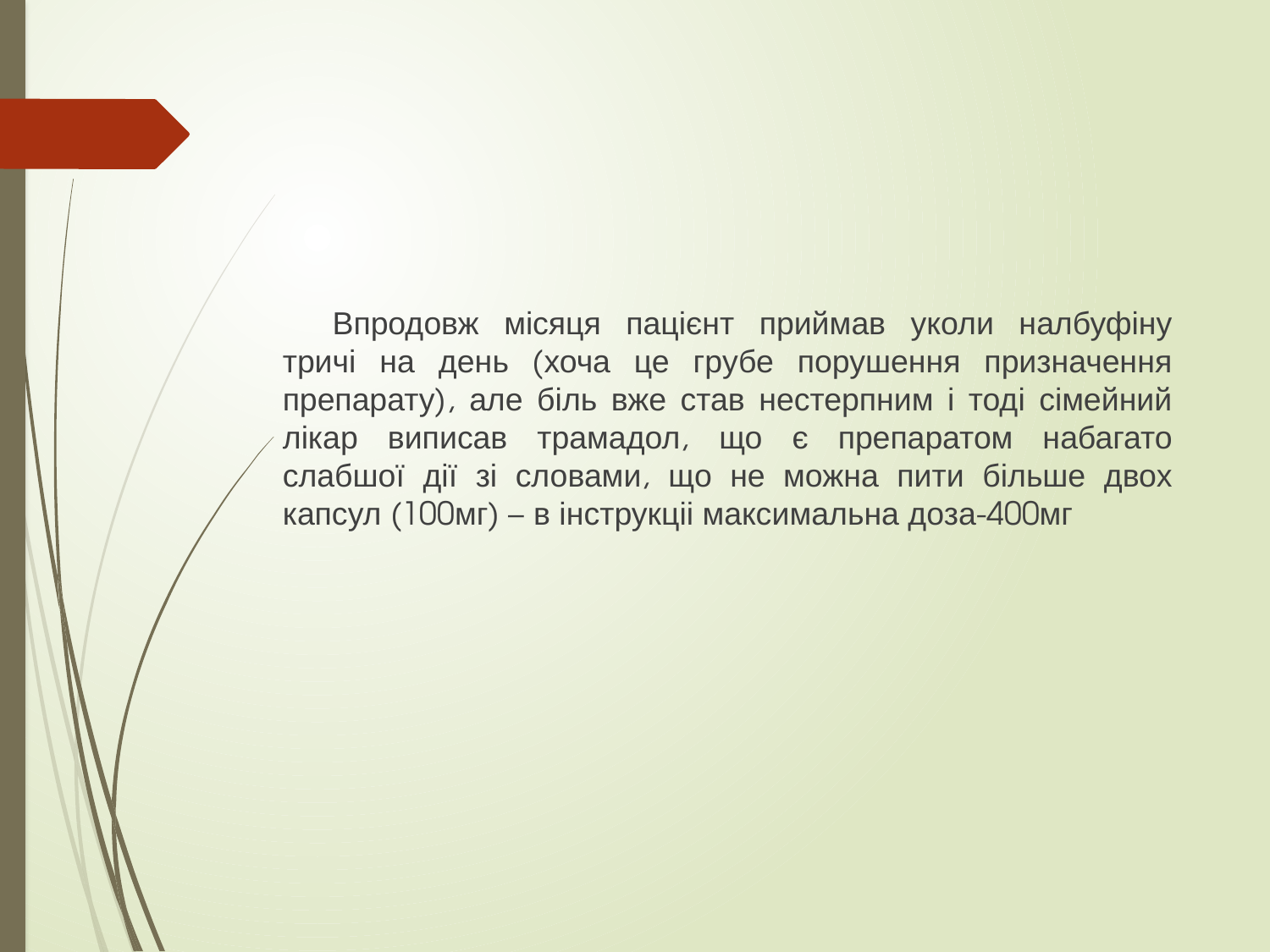

#
Впродовж місяця пацієнт приймав уколи налбуфіну тричі на день (хоча це грубе порушення призначення препарату), але біль вже став нестерпним і тоді сімейний лікар виписав трамадол, що є препаратом набагато слабшої дії зі словами, що не можна пити більше двох капсул (100мг) – в інструкціі максимальна доза-400мг